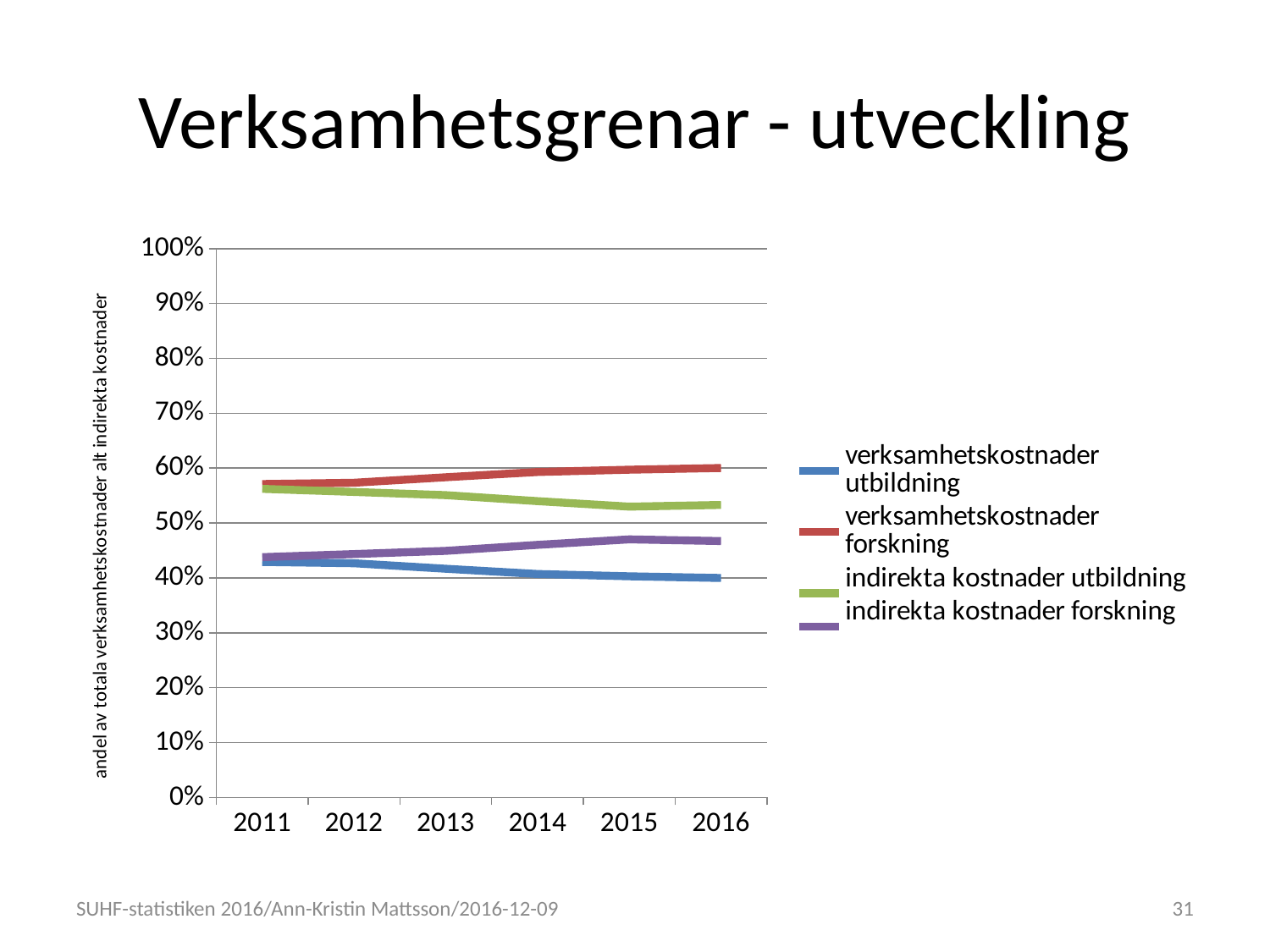

# Verksamhetsgrenar - utveckling

### Chart

| Category | verksamhetskostnader utbildning | verksamhetskostnader forskning | indirekta kostnader utbildning | indirekta kostnader forskning |
|---|---|---|---|---|
| 2011 | 0.429025317453259 | 0.570974682546741 | 0.562235048722612 | 0.437764951277388 |
| 2012 | 0.426630098968401 | 0.573369901031599 | 0.556609182140156 | 0.443390817859844 |
| 2013 | 0.416601589306995 | 0.583398410693006 | 0.550831598122818 | 0.449168401877182 |
| 2014 | 0.407084756115045 | 0.592915243884955 | 0.539875637465428 | 0.460124362534572 |
| 2015 | 0.40290780104277 | 0.59709219895723 | 0.529815535132493 | 0.470184464867507 |
| 2016 | 0.399737734628724 | 0.600262265371276 | 0.53297771419557 | 0.46702228580443 |
SUHF-statistiken 2016/Ann-Kristin Mattsson/2016-12-09
31